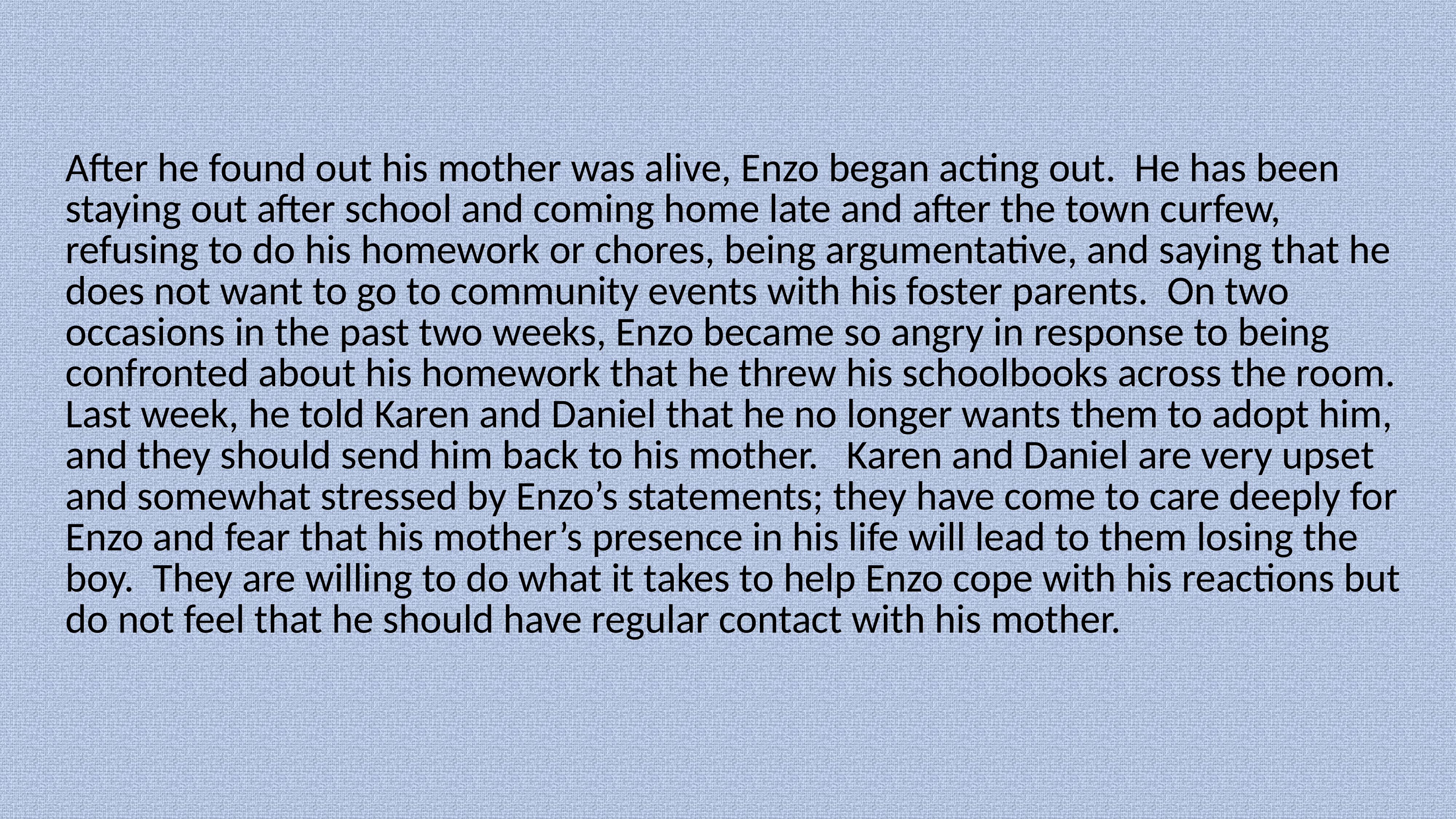

After he found out his mother was alive, Enzo began acting out.  He has been staying out after school and coming home late and after the town curfew, refusing to do his homework or chores, being argumentative, and saying that he does not want to go to community events with his foster parents.  On two occasions in the past two weeks, Enzo became so angry in response to being confronted about his homework that he threw his schoolbooks across the room.  Last week, he told Karen and Daniel that he no longer wants them to adopt him, and they should send him back to his mother.   Karen and Daniel are very upset and somewhat stressed by Enzo’s statements; they have come to care deeply for Enzo and fear that his mother’s presence in his life will lead to them losing the boy.  They are willing to do what it takes to help Enzo cope with his reactions but do not feel that he should have regular contact with his mother.